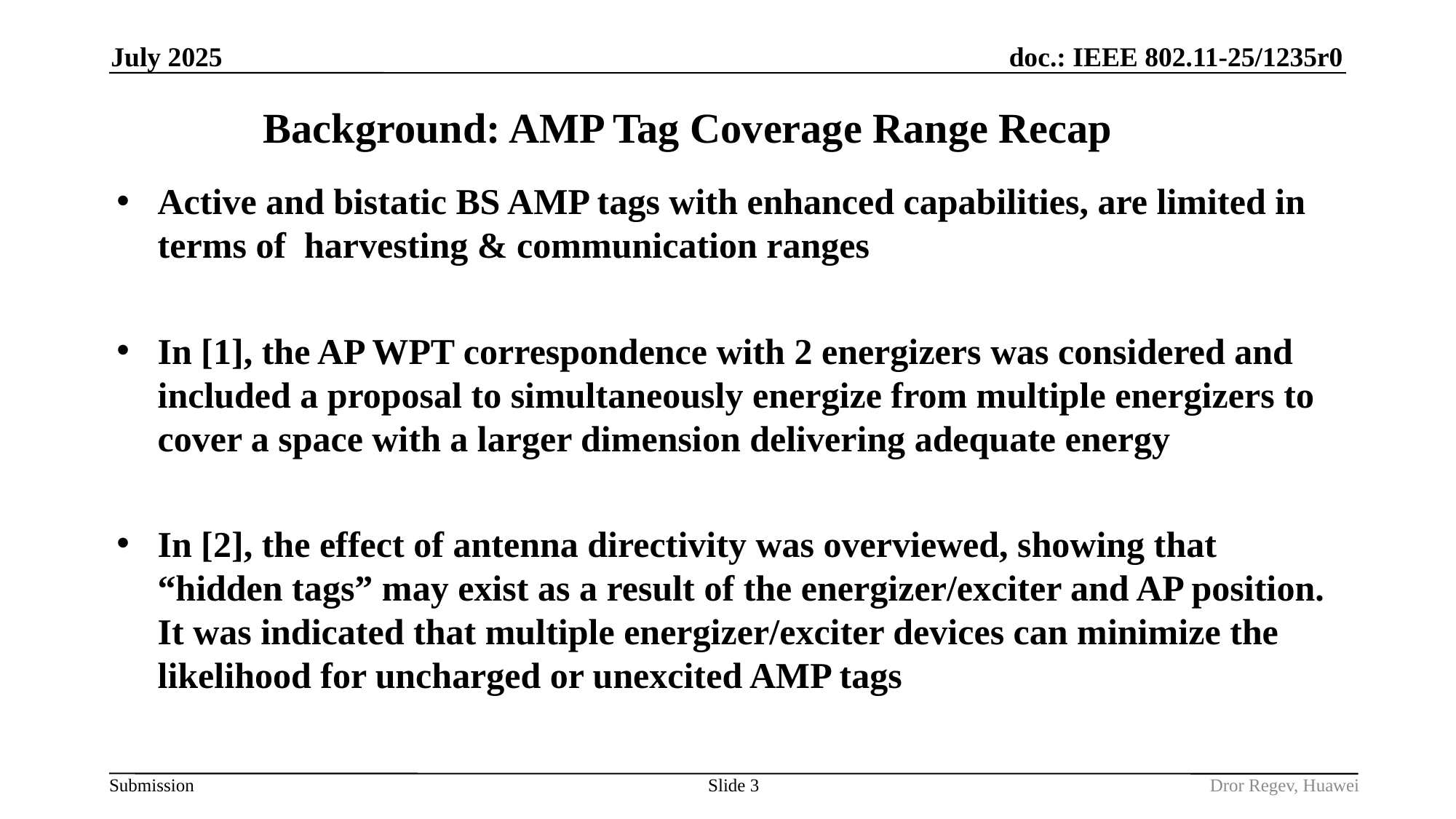

July 2025
# Background: AMP Tag Coverage Range Recap
Active and bistatic BS AMP tags with enhanced capabilities, are limited in terms of  harvesting & communication ranges

In [1], the AP WPT correspondence with 2 energizers was considered and included a proposal to simultaneously energize from multiple energizers to cover a space with a larger dimension delivering adequate energy

In [2], the effect of antenna directivity was overviewed, showing that “hidden tags” may exist as a result of the energizer/exciter and AP position. It was indicated that multiple energizer/exciter devices can minimize the likelihood for uncharged or unexcited AMP tags

Slide 3
Dror Regev, Huawei